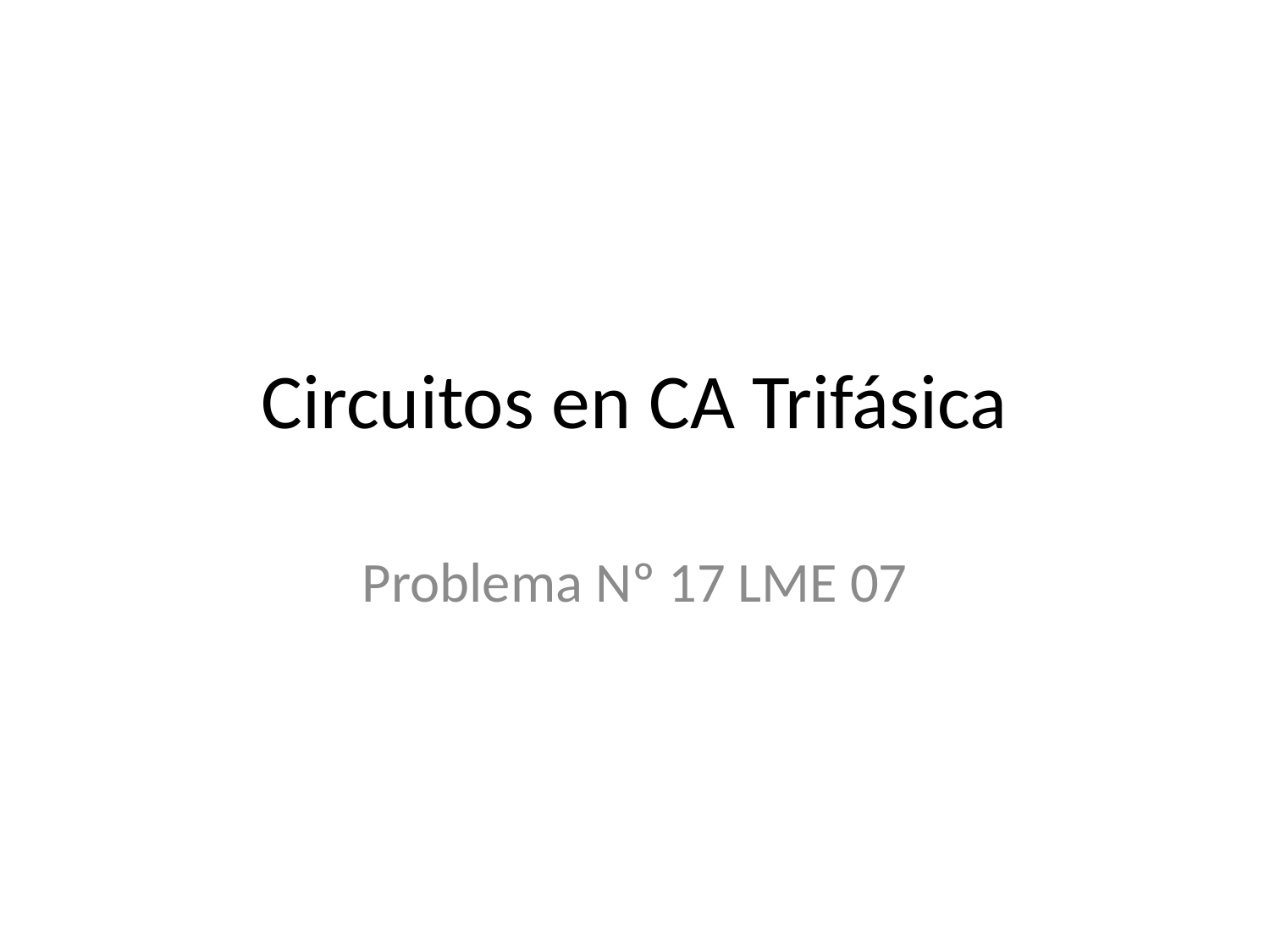

# Circuitos en CA Trifásica
Problema Nº 17 LME 07